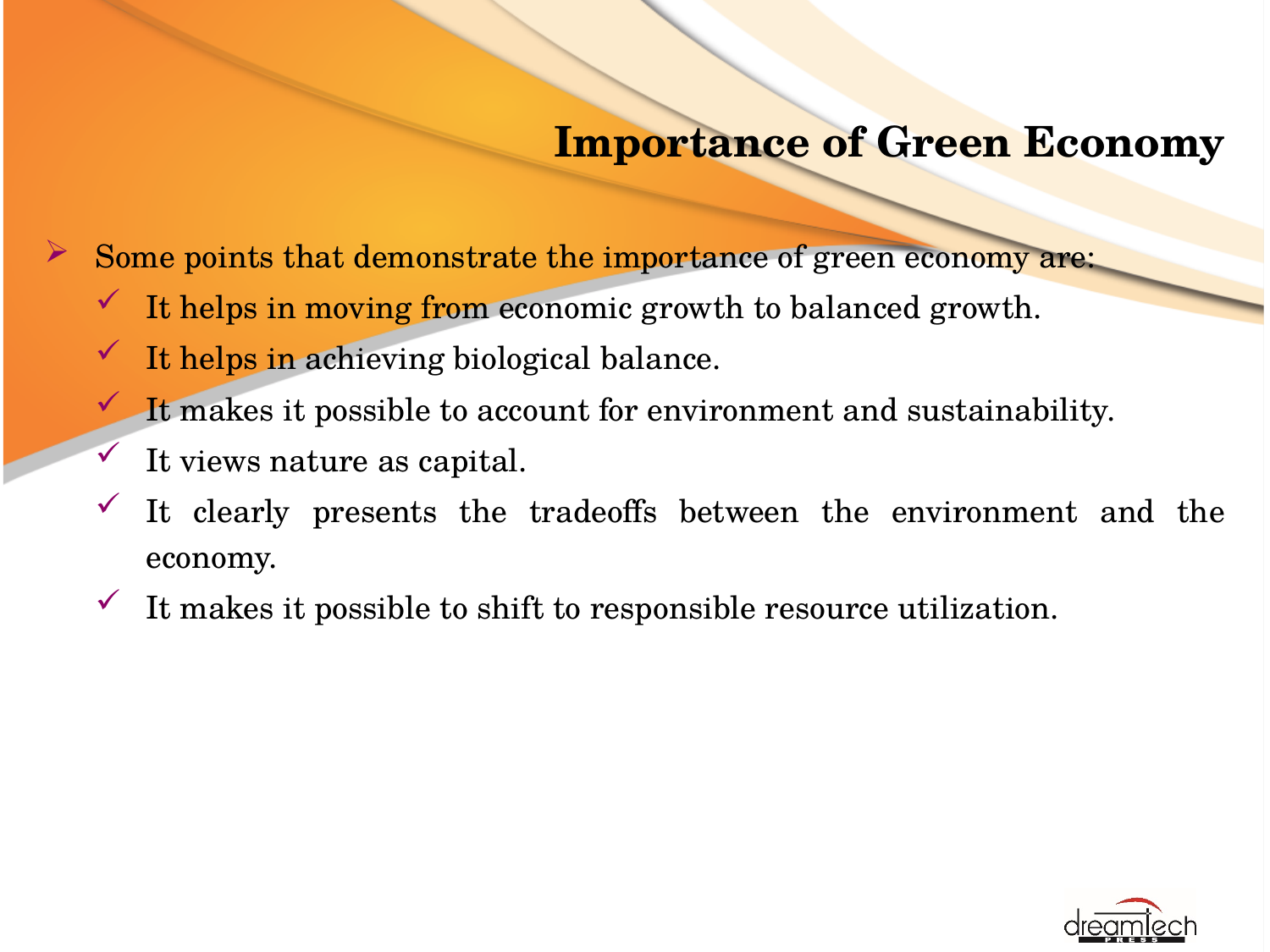

# Importance of Green Economy
Some points that demonstrate the importance of green economy are:
It helps in moving from economic growth to balanced growth.
It helps in achieving biological balance.
It makes it possible to account for environment and sustainability.
It views nature as capital.
It clearly presents the tradeoffs between the environment and the economy.
It makes it possible to shift to responsible resource utilization.